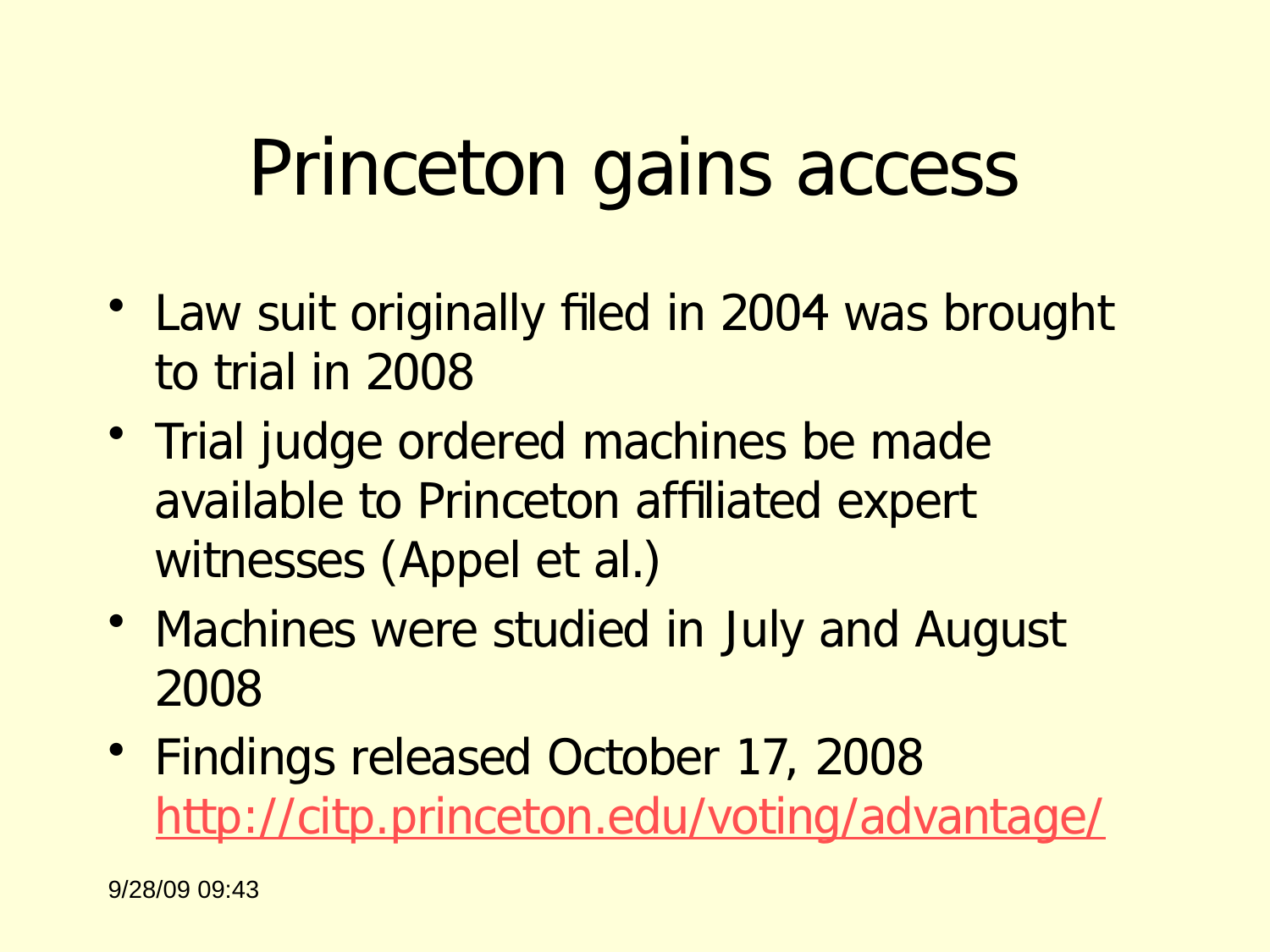

# Princeton gains access
Law suit originally filed in 2004 was brought to trial in 2008
Trial judge ordered machines be made available to Princeton affiliated expert witnesses (Appel et al.)
Machines were studied in July and August 2008
Findings released October 17, 2008
http://citp.princeton.edu/voting/advantage/

9/28/09 09:43